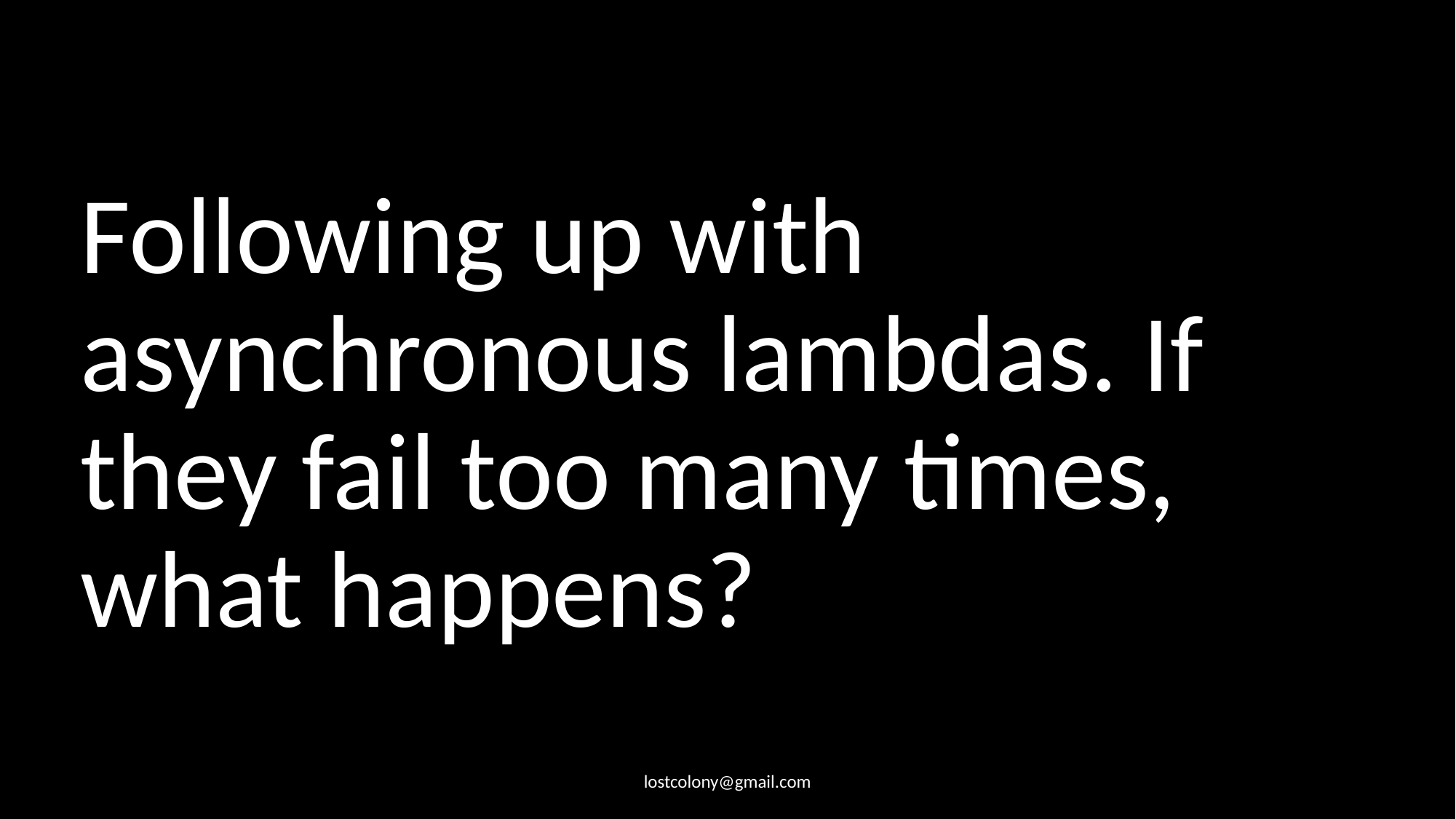

# Following up with asynchronous lambdas. If they fail too many times, what happens?
lostcolony@gmail.com